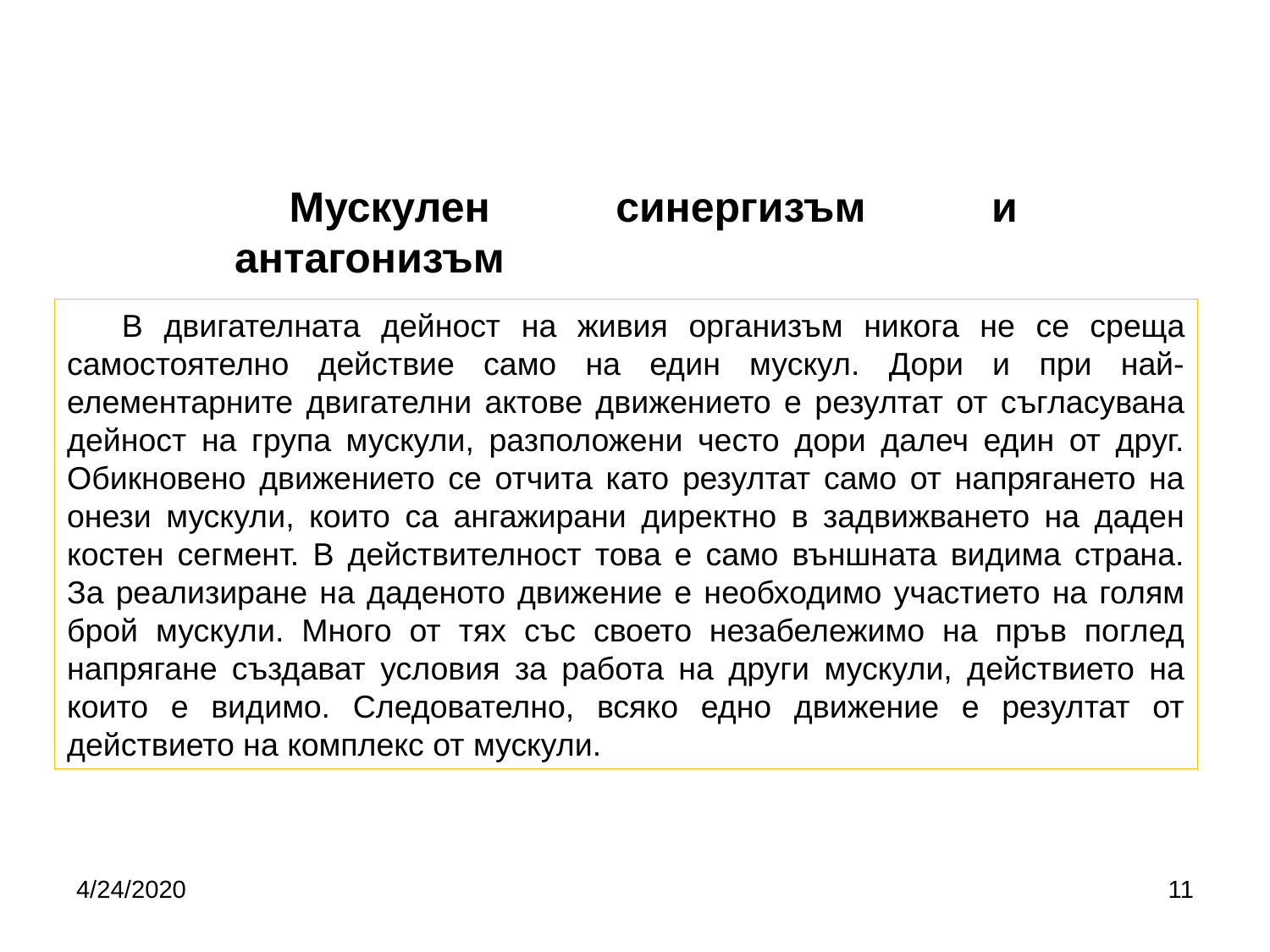

Мускулен синергизъм и антагонизъм
В двигателната дейност на живия организъм никога не се среща самостоятелно действие само на един мускул. Дори и при най-елементарните двигателни актове движението е резултат от съгласувана дейност на група мускули, разположени често дори далеч един от друг. Обикновено движението се отчита като резултат само от напрягането на онези мускули, които са ангажирани директно в задвижването на даден костен сегмент. В действителност това е само външната видима страна. За реализиране на даденото движение е необходимо участието на голям брой мускули. Много от тях със своето незабележимо на пръв поглед напрягане създават условия за работа на други мускули, действието на които е видимо. Следователно, всяко едно движение е резултат от действието на комплекс от мускули.
4/24/2020
11